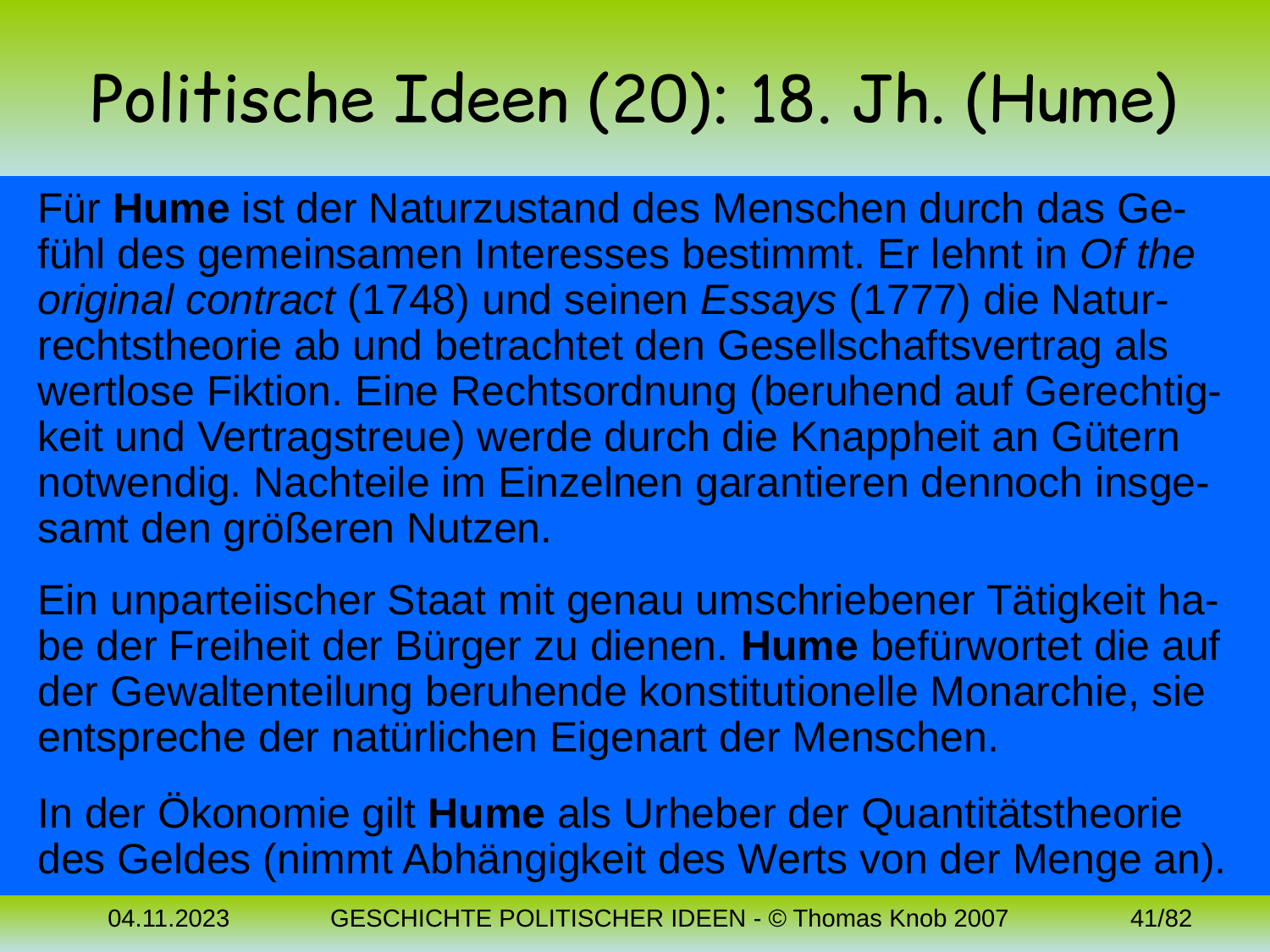

# Politische Ideen (20): 18. Jh. (Hume)
Für Hume ist der Naturzustand des Menschen durch das Ge-fühl des gemeinsamen Interesses bestimmt. Er lehnt in Of the original contract (1748) und seinen Essays (1777) die Natur-rechtstheorie ab und betrachtet den Gesellschaftsvertrag als wertlose Fiktion. Eine Rechtsordnung (beruhend auf Gerechtig-keit und Vertragstreue) werde durch die Knappheit an Gütern notwendig. Nachteile im Einzelnen garantieren dennoch insge-samt den größeren Nutzen.

Ein unparteiischer Staat mit genau umschriebener Tätigkeit ha-be der Freiheit der Bürger zu dienen. Hume befürwortet die auf der Gewaltenteilung beruhende konstitutionelle Monarchie, sie entspreche der natürlichen Eigenart der Menschen.

In der Ökonomie gilt Hume als Urheber der Quantitätstheorie des Geldes (nimmt Abhängigkeit des Werts von der Menge an).
04.11.2023
GESCHICHTE POLITISCHER IDEEN - © Thomas Knob 2007
41/82